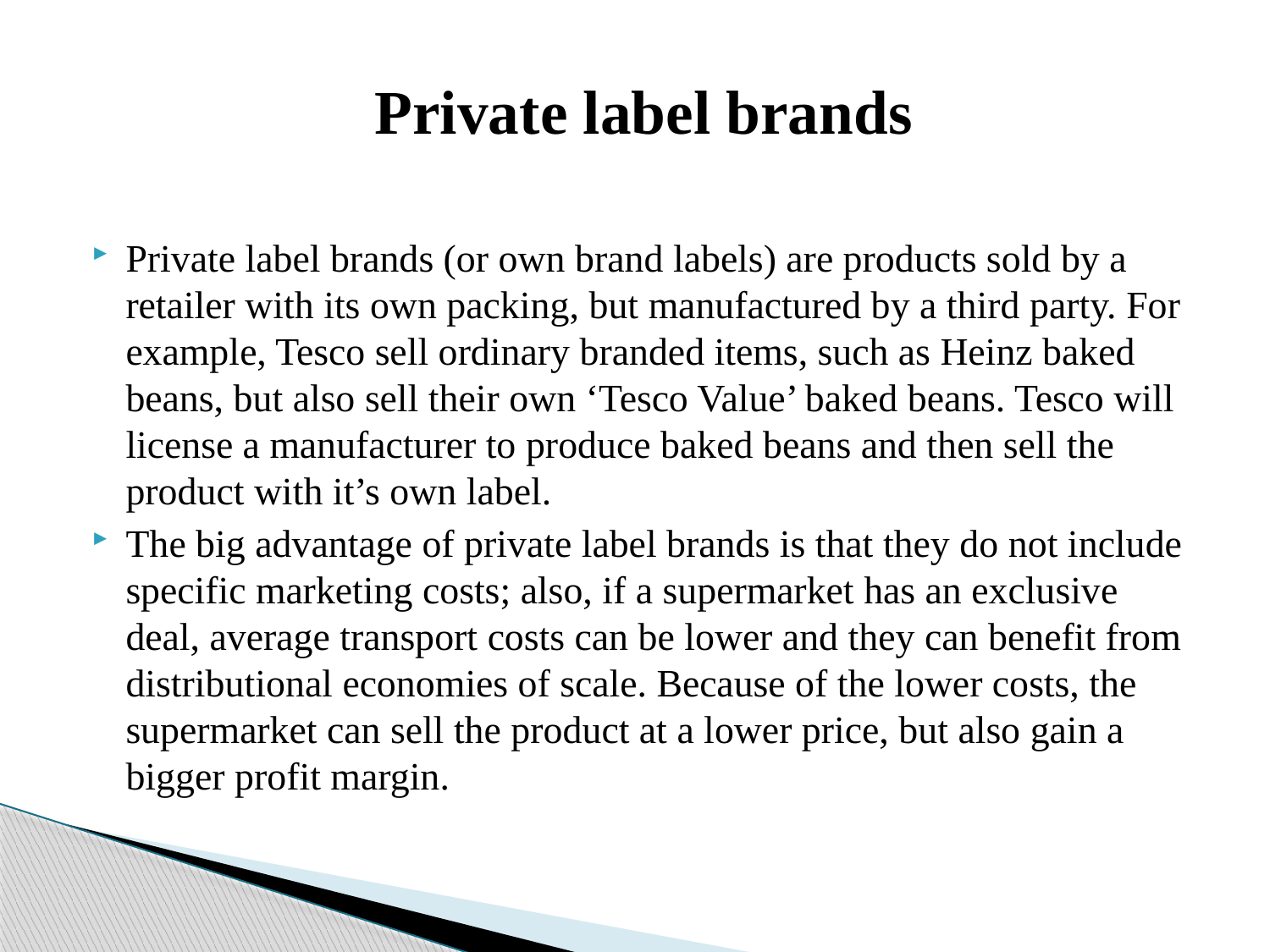

Private label brands

Private label brands (or own brand labels) are products sold by a retailer with its own packing, but manufactured by a third party. For example, Tesco sell ordinary branded items, such as Heinz baked beans, but also sell their own ‘Tesco Value’ baked beans. Tesco will license a manufacturer to produce baked beans and then sell the product with it’s own label.
The big advantage of private label brands is that they do not include specific marketing costs; also, if a supermarket has an exclusive deal, average transport costs can be lower and they can benefit from distributional economies of scale. Because of the lower costs, the supermarket can sell the product at a lower price, but also gain a bigger profit margin.